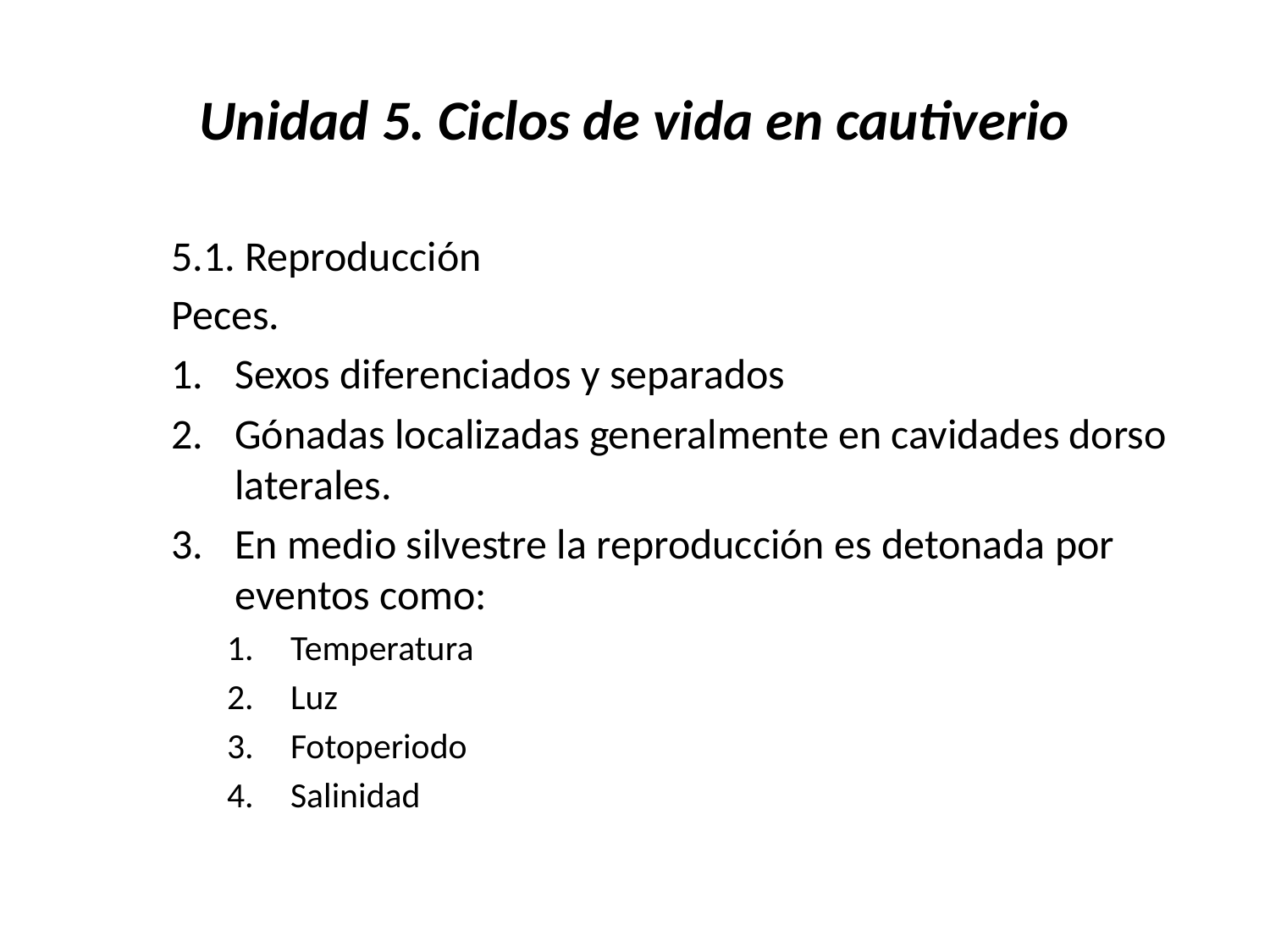

# Unidad 5. Ciclos de vida en cautiverio
5.1. Reproducción
Peces.
Sexos diferenciados y separados
Gónadas localizadas generalmente en cavidades dorso laterales.
En medio silvestre la reproducción es detonada por eventos como:
Temperatura
Luz
Fotoperiodo
Salinidad